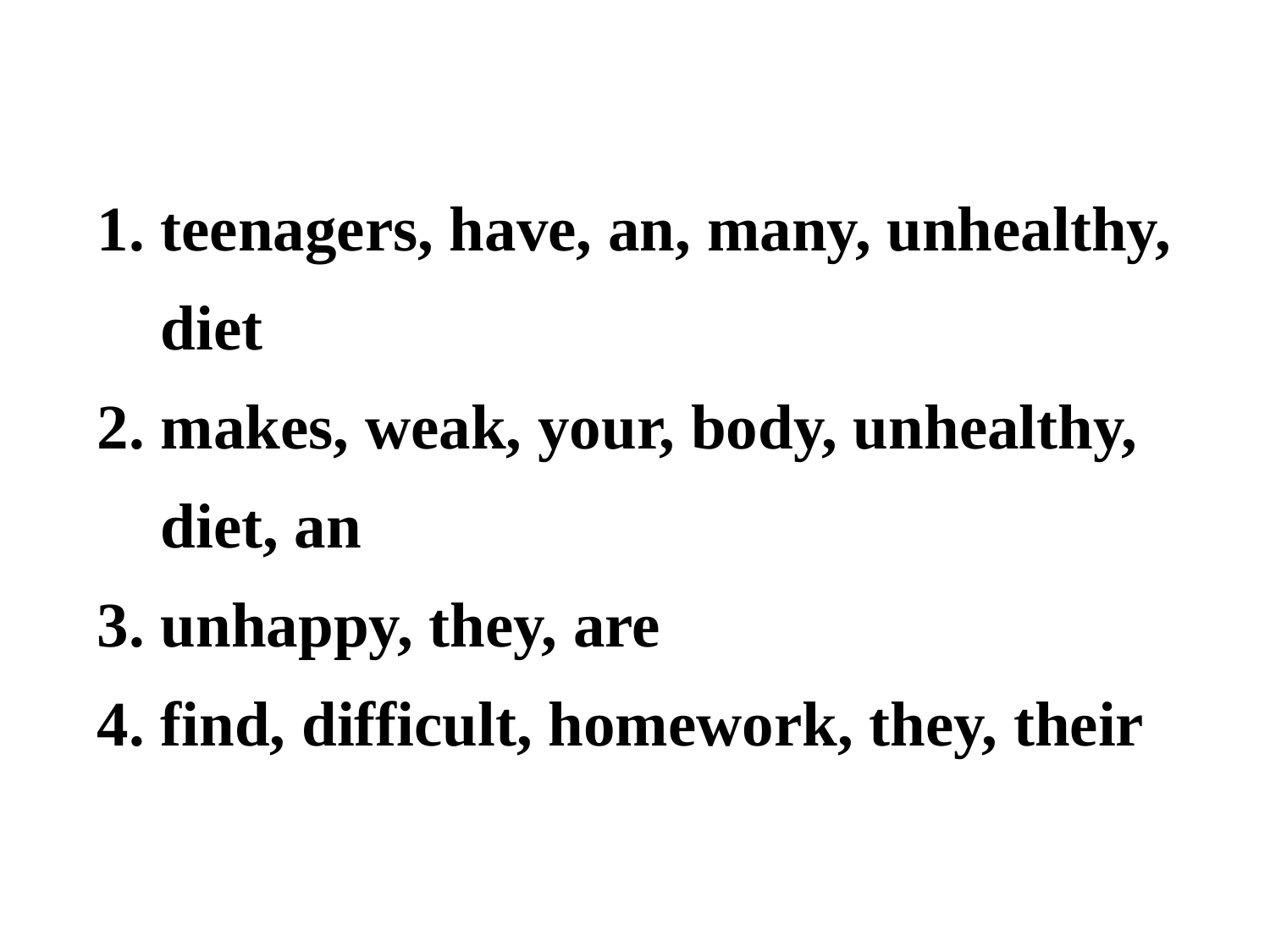

1. teenagers, have, an, many, unhealthy, diet
2. makes, weak, your, body, unhealthy, diet, an
3. unhappy, they, are
4. find, difficult, homework, they, their